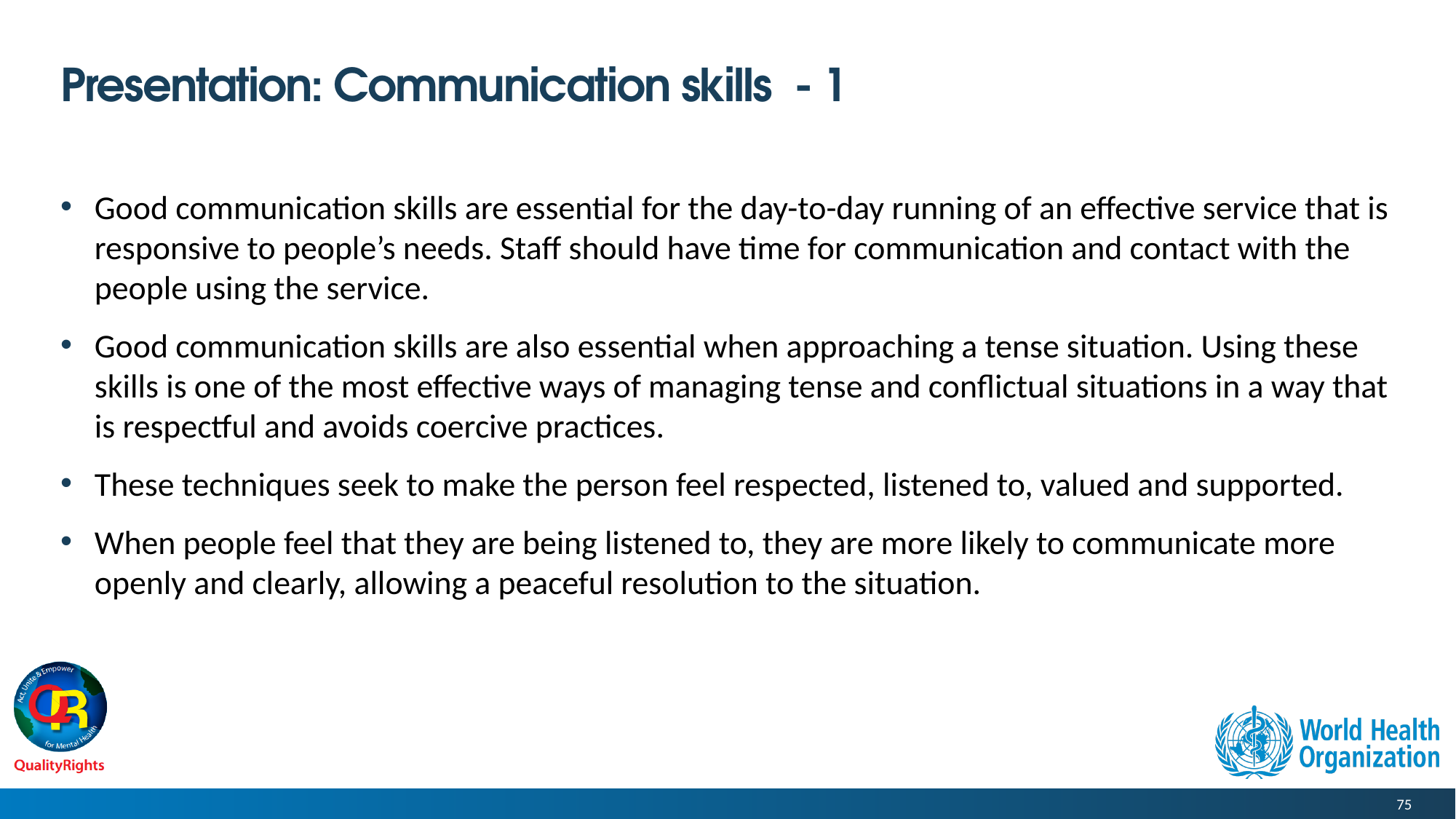

# Presentation: Communication skills  - 1
Good communication skills are essential for the day-to-day running of an effective service that is responsive to people’s needs. Staff should have time for communication and contact with the people using the service.
Good communication skills are also essential when approaching a tense situation. Using these skills is one of the most effective ways of managing tense and conflictual situations in a way that is respectful and avoids coercive practices.
These techniques seek to make the person feel respected, listened to, valued and supported.
When people feel that they are being listened to, they are more likely to communicate more openly and clearly, allowing a peaceful resolution to the situation.